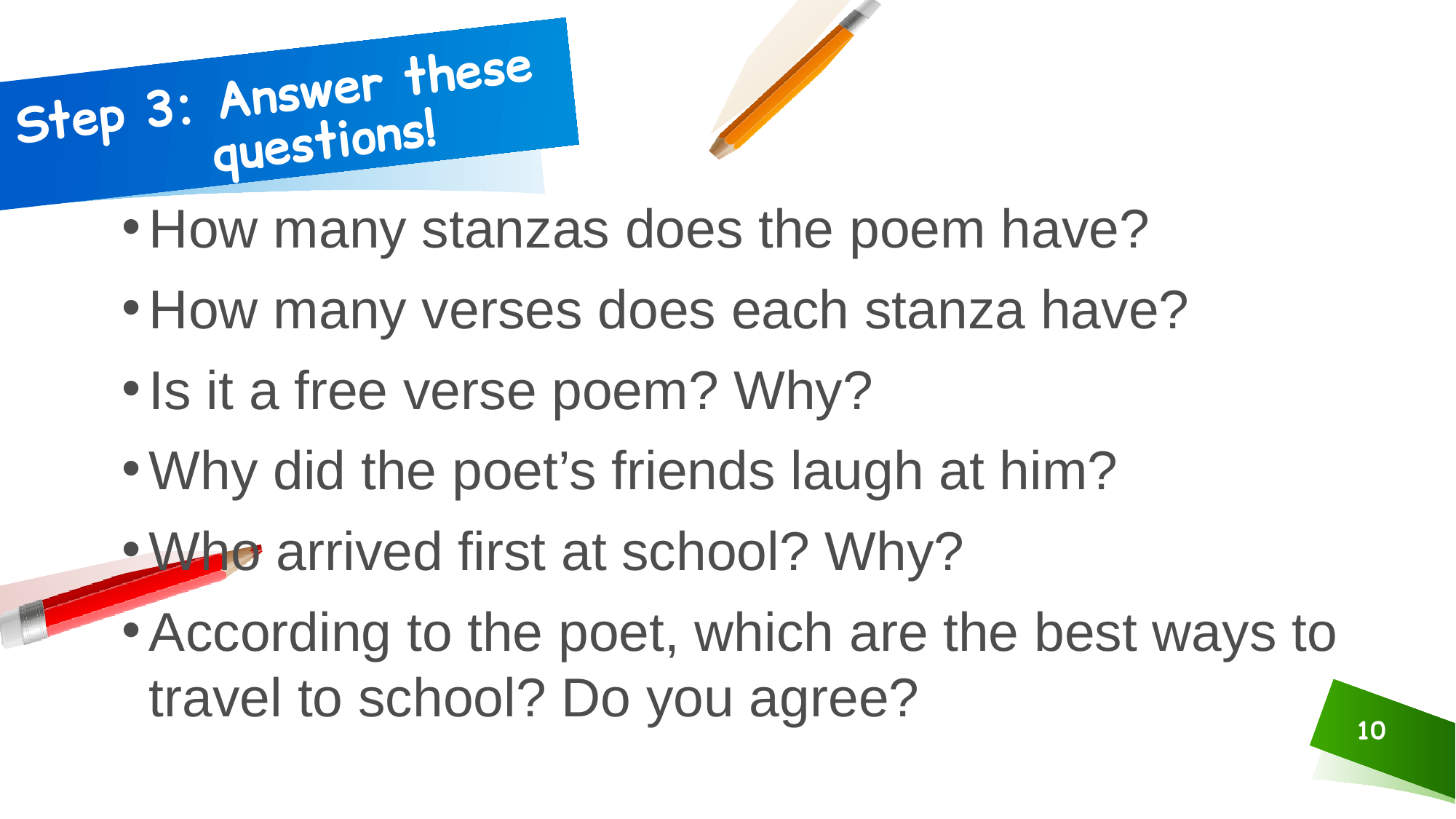

# Step 3: Answer these    	    questions!
How many stanzas does the poem have?
How many verses does each stanza have?
Is it a free verse poem? Why?
Why did the poet’s friends laugh at him?
Who arrived first at school? Why?
According to the poet, which are the best ways to travel to school? Do you agree?
10